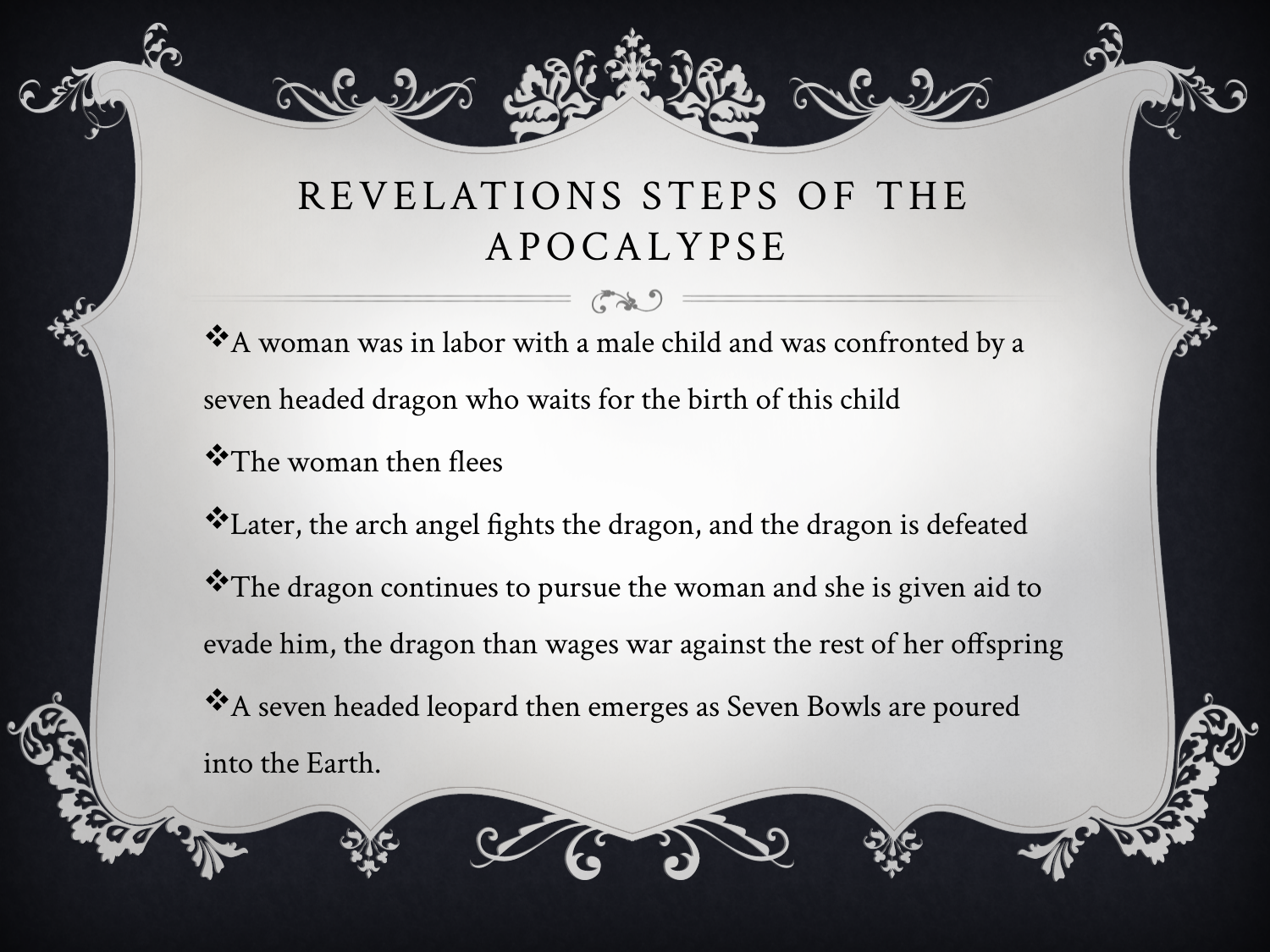

# Revelations steps of the apocalypse
A woman was in labor with a male child and was confronted by a seven headed dragon who waits for the birth of this child
The woman then flees
Later, the arch angel fights the dragon, and the dragon is defeated
The dragon continues to pursue the woman and she is given aid to evade him, the dragon than wages war against the rest of her offspring
A seven headed leopard then emerges as Seven Bowls are poured into the Earth.